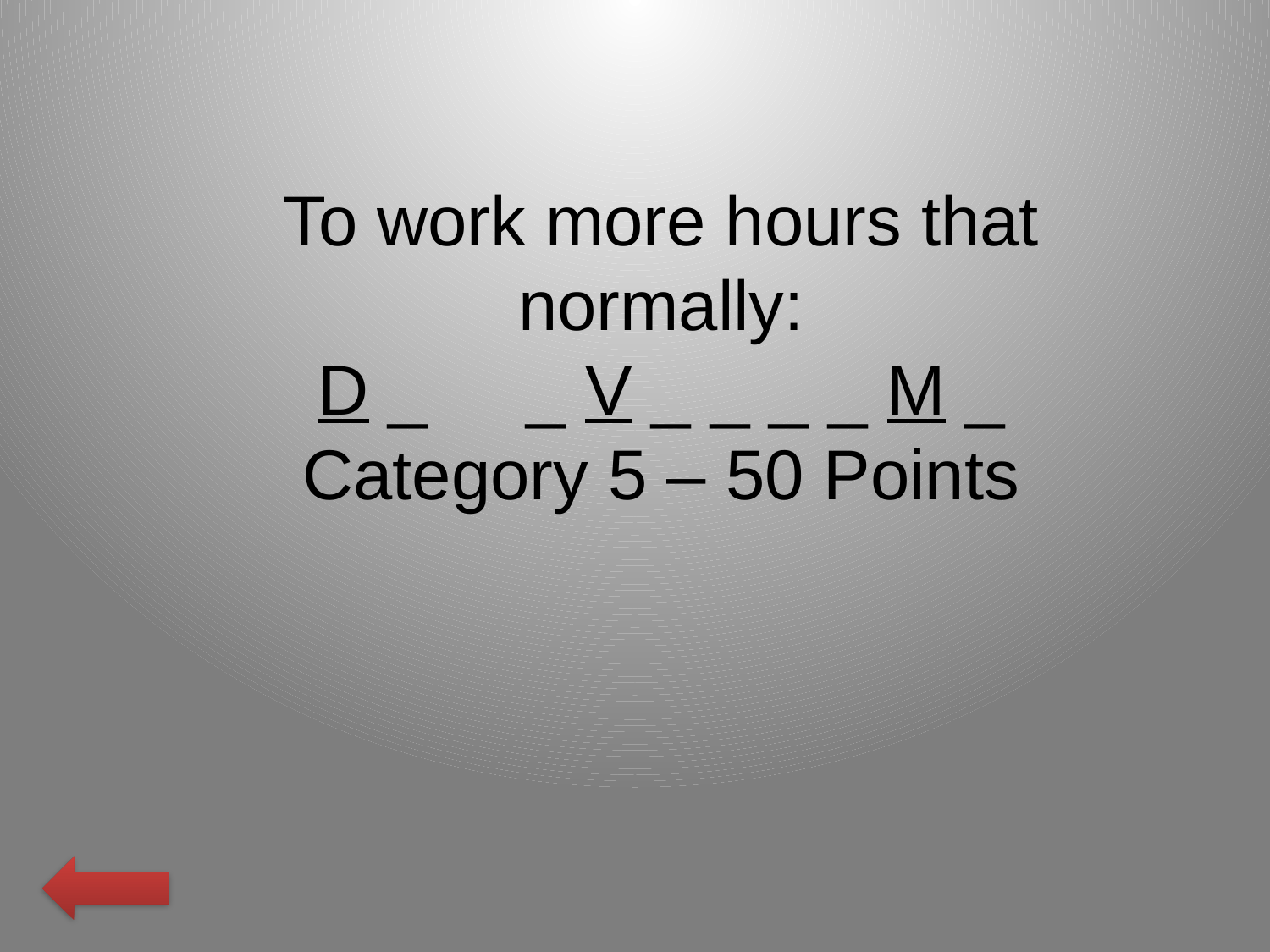

To work more hours that normally:
D _     _ V _ _ _ _ M _
Category 5 – 50 Points